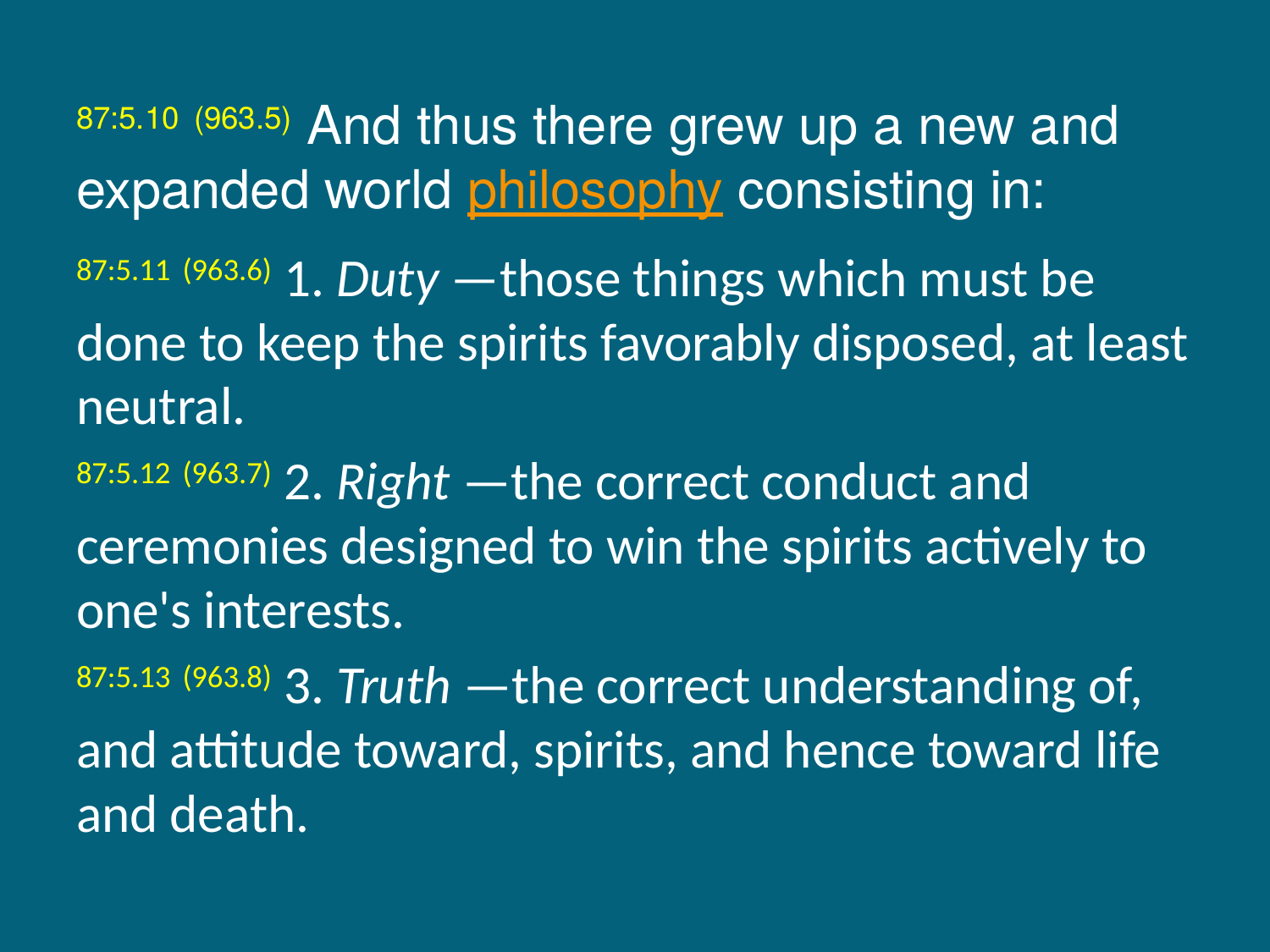

87:5.10 (963.5) And thus there grew up a new and expanded world philosophy consisting in:
87:5.11 (963.6) 1. Duty —those things which must be done to keep the spirits favorably disposed, at least neutral.
87:5.12 (963.7) 2. Right —the correct conduct and ceremonies designed to win the spirits actively to one's interests.
87:5.13 (963.8) 3. Truth —the correct understanding of, and attitude toward, spirits, and hence toward life and death.